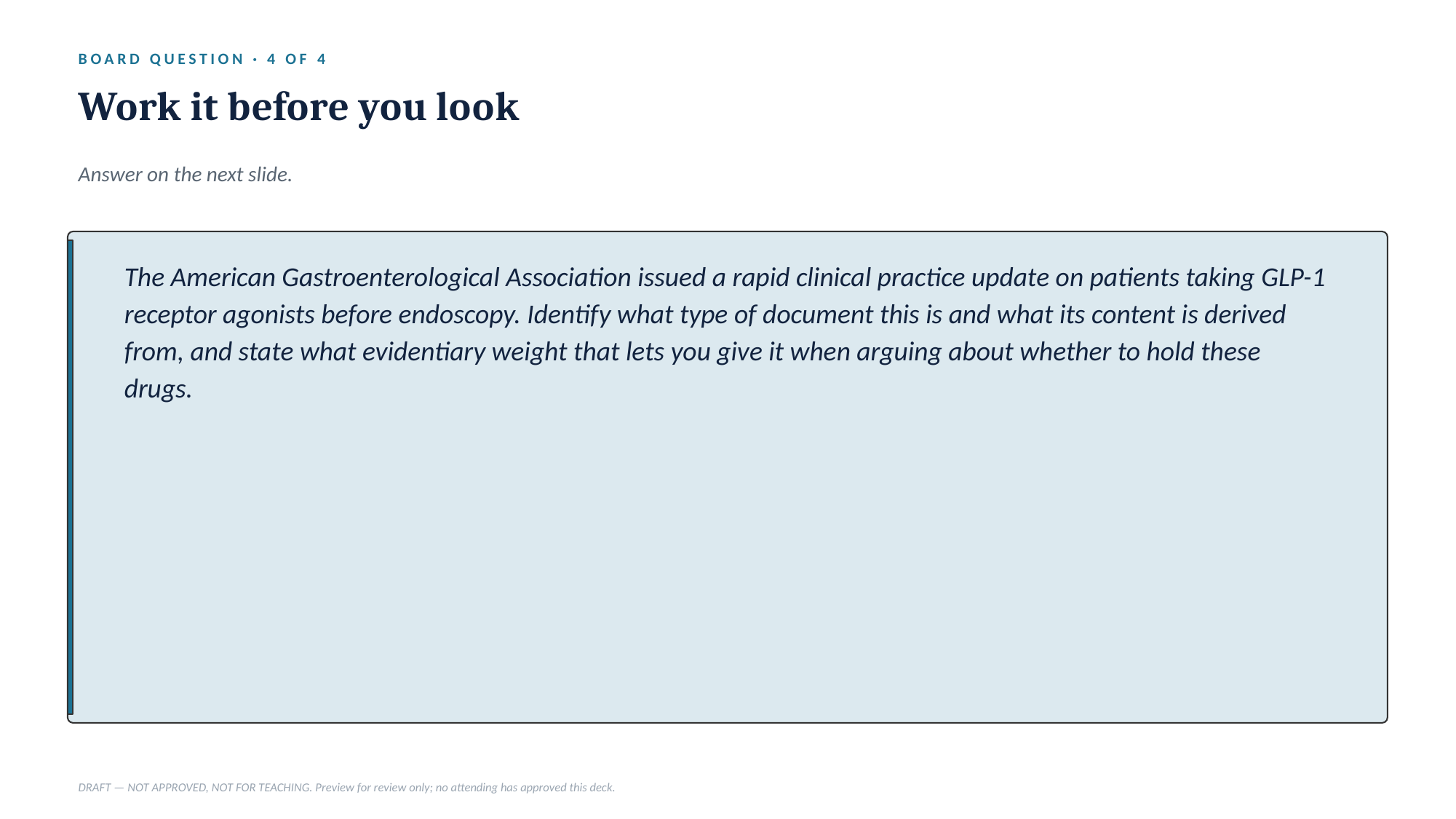

BOARD QUESTION · 4 OF 4
Work it before you look
Answer on the next slide.

The American Gastroenterological Association issued a rapid clinical practice update on patients taking GLP-1 receptor agonists before endoscopy. Identify what type of document this is and what its content is derived from, and state what evidentiary weight that lets you give it when arguing about whether to hold these drugs.
DRAFT — NOT APPROVED, NOT FOR TEACHING. Preview for review only; no attending has approved this deck.